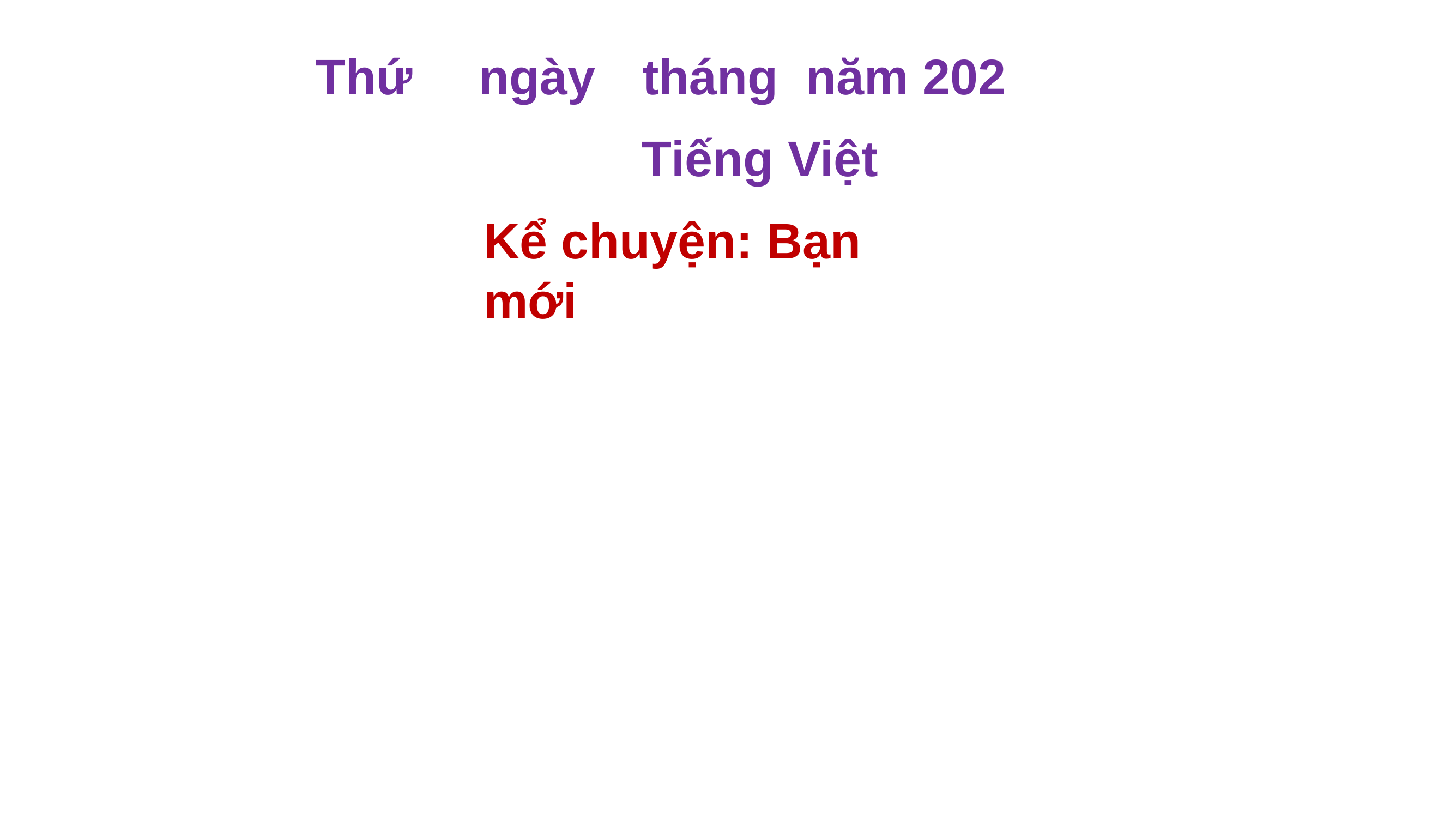

Thứ  	ngày 	tháng	năm 202
Tiếng Việt
Kể chuyện: Bạn mới